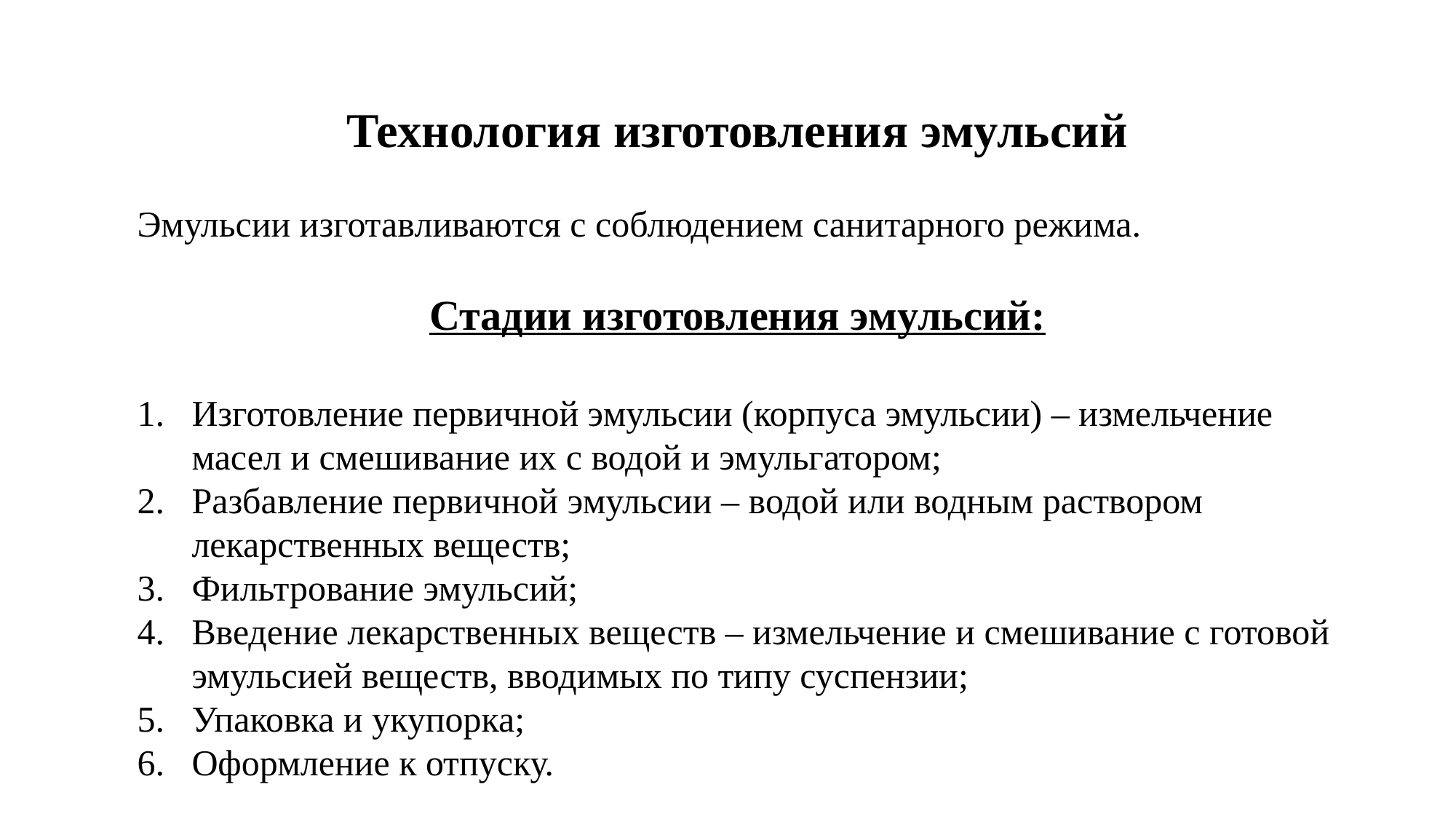

Технология изготовления эмульсий

Эмульсии изготавливаются с соблюдением санитарного режима.

Стадии изготовления эмульсий:

Изготовление первичной эмульсии (корпуса эмульсии) – измельчение масел и смешивание их с водой и эмульгатором;
Разбавление первичной эмульсии – водой или водным раствором лекарственных веществ;
Фильтрование эмульсий;
Введение лекарственных веществ – измельчение и смешивание с готовой эмульсией веществ, вводимых по типу суспензии;
Упаковка и укупорка;
Оформление к отпуску.